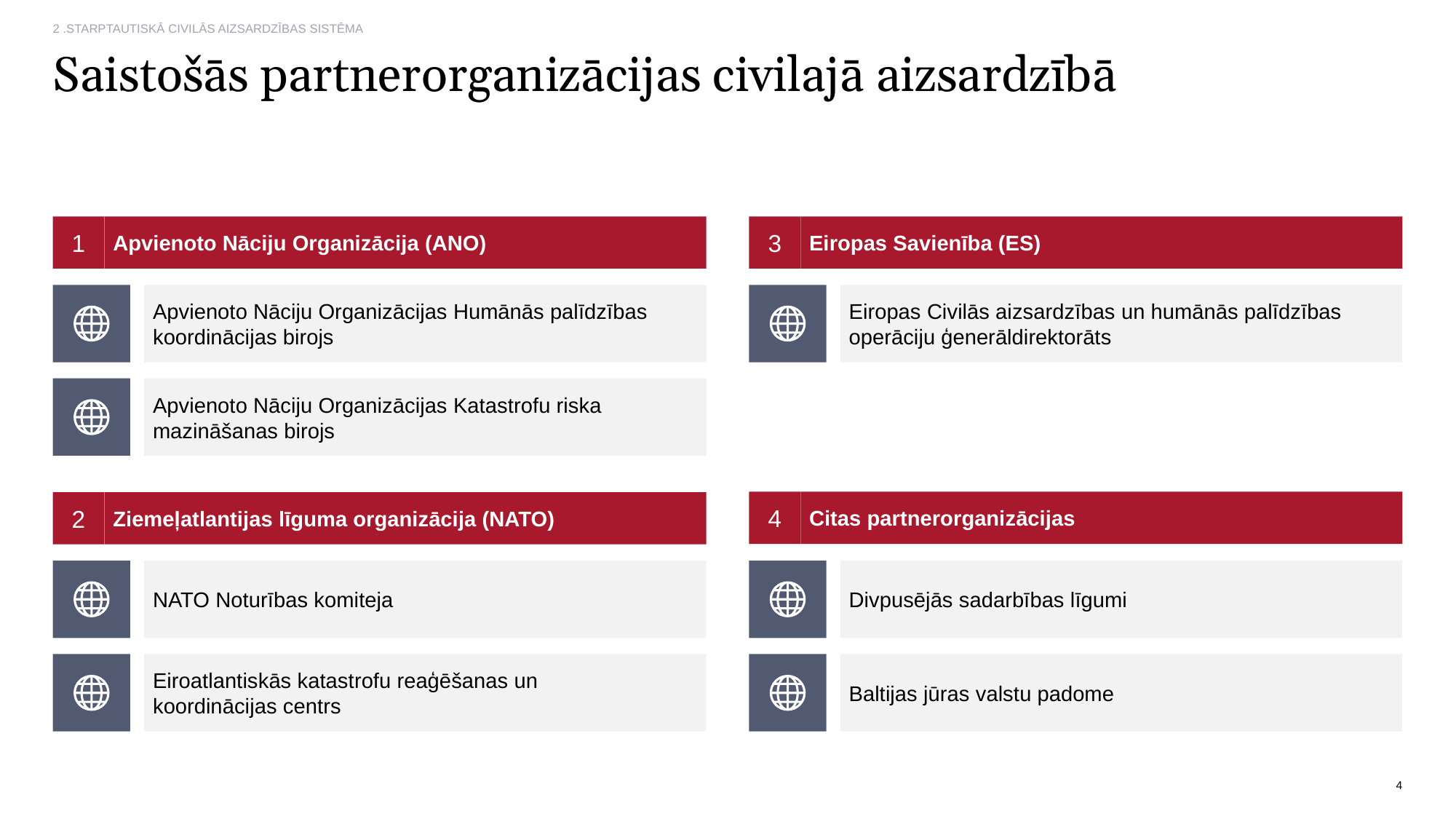

2 .STARPTAUTISKĀ CIVILĀS AIZSARDZĪBAS SISTĒMA
# Saistošās partnerorganizācijas civilajā aizsardzībā
1
Apvienoto Nāciju Organizācija (ANO)
3
Eiropas Savienība (ES)

Apvienoto Nāciju Organizācijas Humānās palīdzības koordinācijas birojs

Eiropas Civilās aizsardzības un humānās palīdzības operāciju ģenerāldirektorāts

Apvienoto Nāciju Organizācijas Katastrofu riska mazināšanas birojs
4
Citas partnerorganizācijas
2
Ziemeļatlantijas līguma organizācija (NATO)

NATO Noturības komiteja

Divpusējās sadarbības līgumi

Eiroatlantiskās katastrofu reaģēšanas un
koordinācijas centrs

Baltijas jūras valstu padome
4